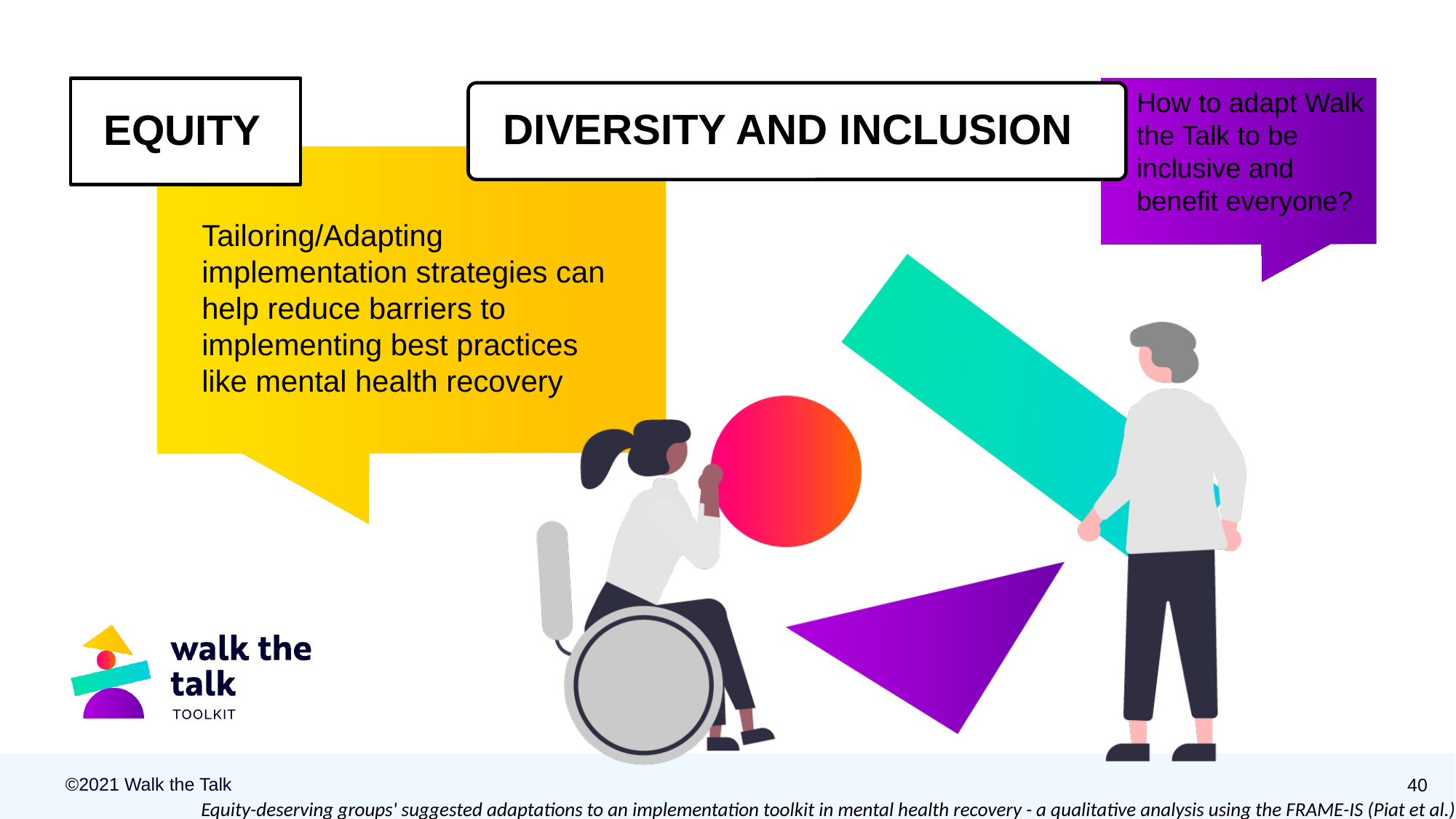

EQUITY
DIVERSITY AND INCLUSION
How to adapt Walk the Talk to be inclusive and benefit everyone?
Tailoring/Adapting implementation strategies can help reduce barriers to implementing best practices like mental health recovery
Equity-deserving groups' suggested adaptations to an implementation toolkit in mental health recovery - a qualitative analysis using the FRAME-IS (Piat et al.)